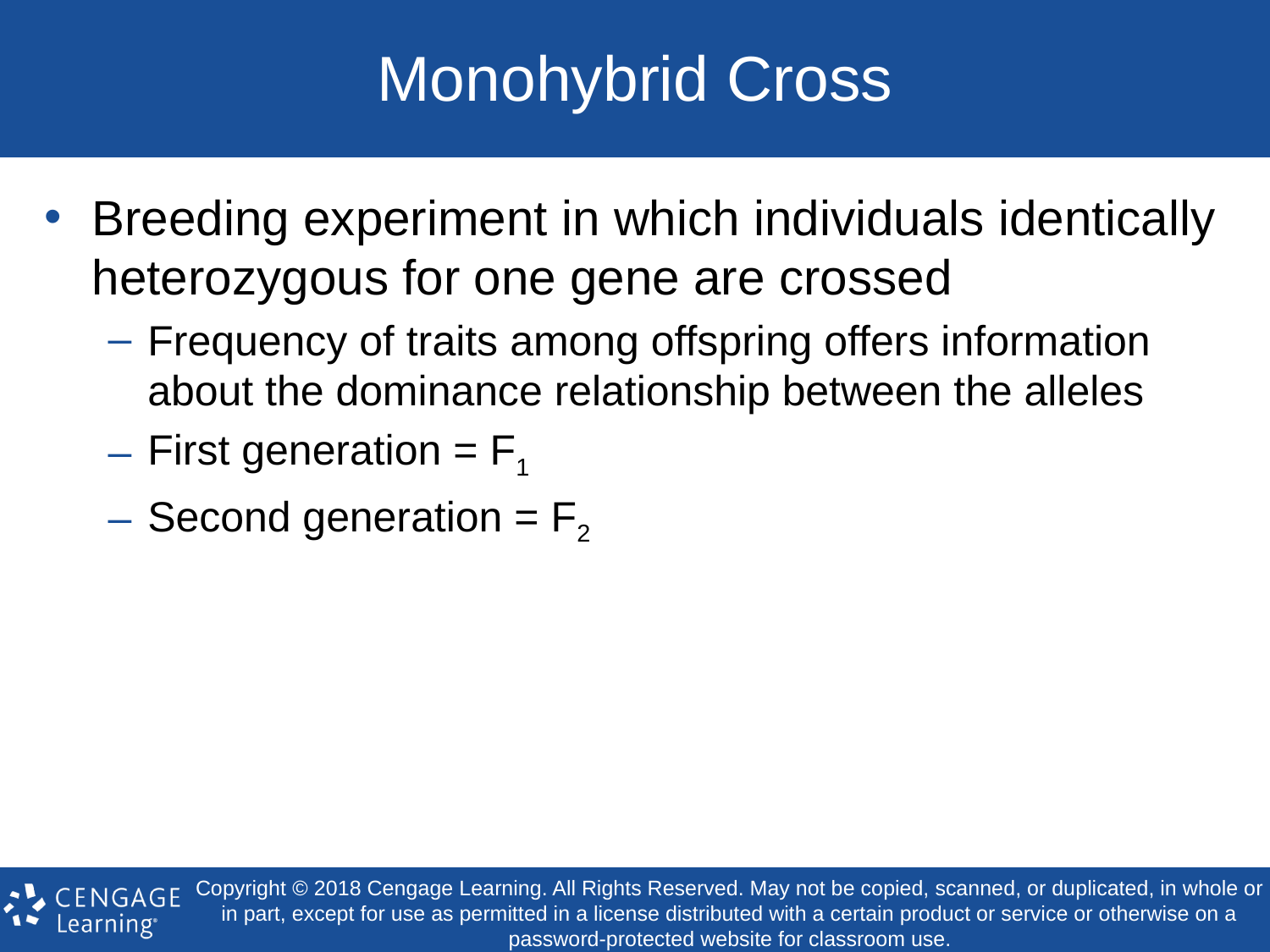

# Monohybrid Cross
Breeding experiment in which individuals identically heterozygous for one gene are crossed
Frequency of traits among offspring offers information about the dominance relationship between the alleles
First generation = F1
Second generation = F2